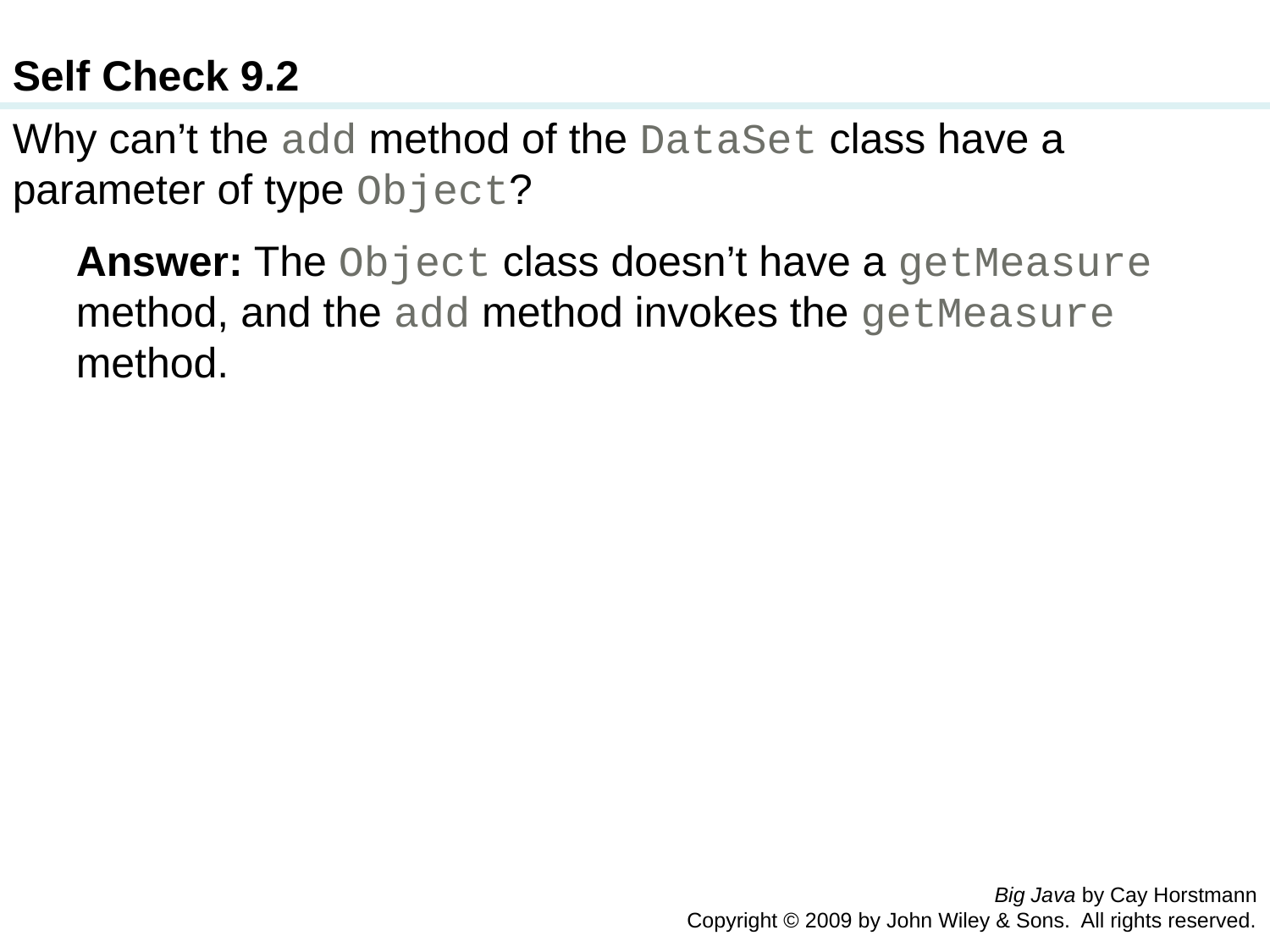

Self Check 9.2
Why can’t the add method of the DataSet class have a parameter of type Object?
Answer: The Object class doesn’t have a getMeasure method, and the add method invokes the getMeasure method.